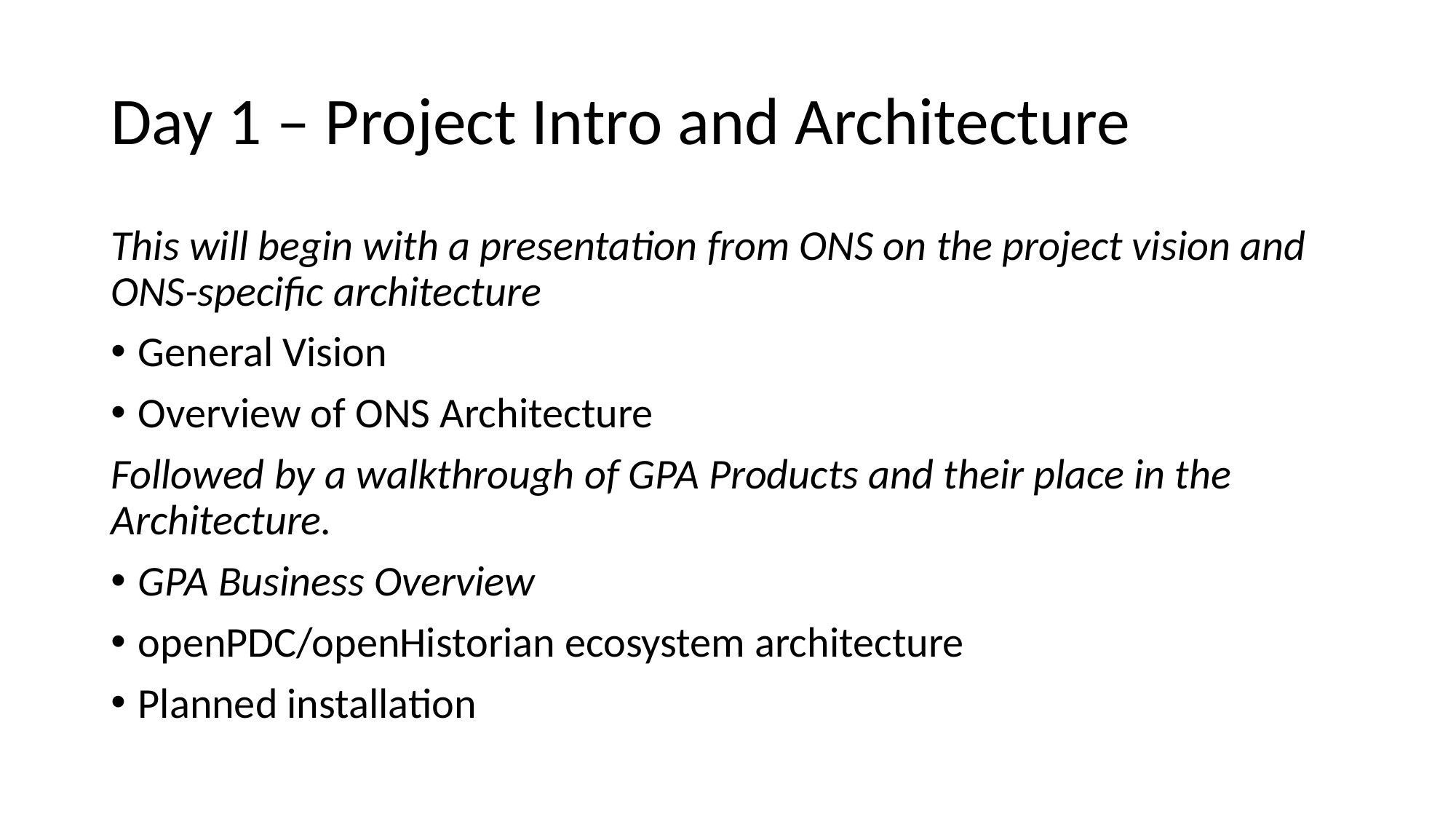

# Day 1 – Project Intro and Architecture
This will begin with a presentation from ONS on the project vision and ONS-specific architecture
General Vision
Overview of ONS Architecture
Followed by a walkthrough of GPA Products and their place in the Architecture.
GPA Business Overview
openPDC/openHistorian ecosystem architecture
Planned installation